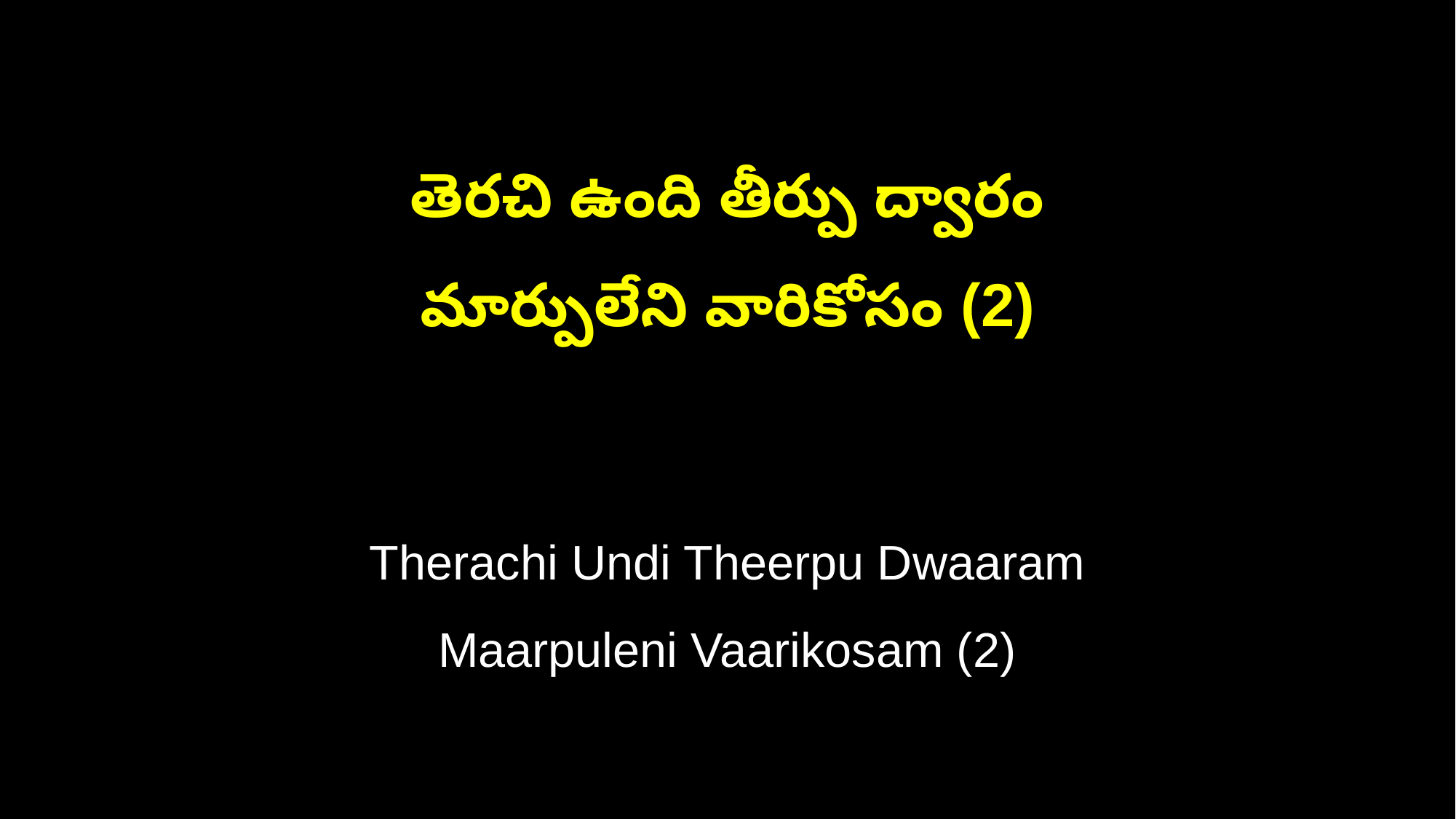

తెరచి ఉంది తీర్పు ద్వారం
మార్పులేని వారికోసం (2)
Therachi Undi Theerpu Dwaaram
Maarpuleni Vaarikosam (2)